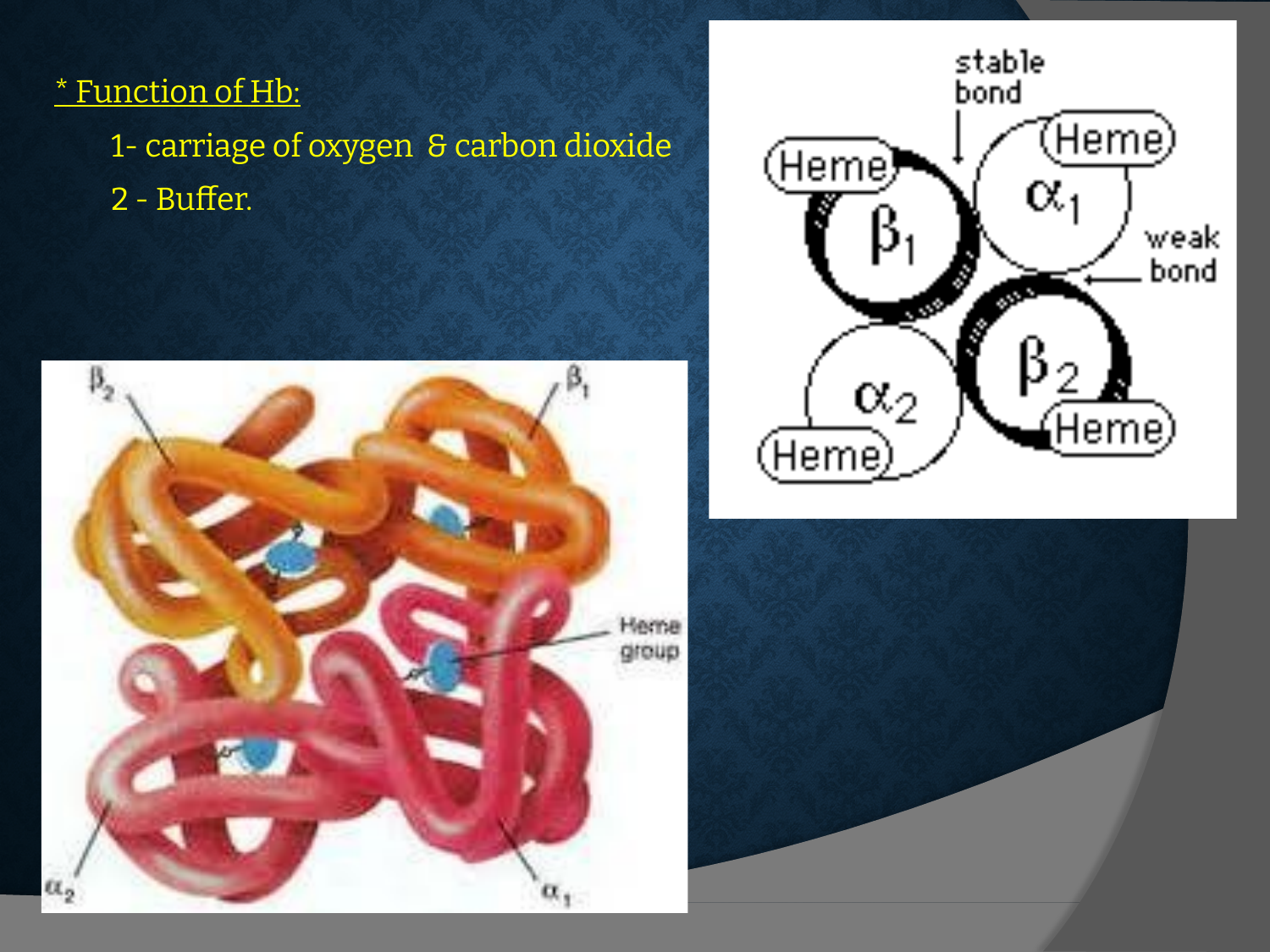

* Function of Hb:
         1- carriage of oxygen  & carbon dioxide
         2 - Buffer.